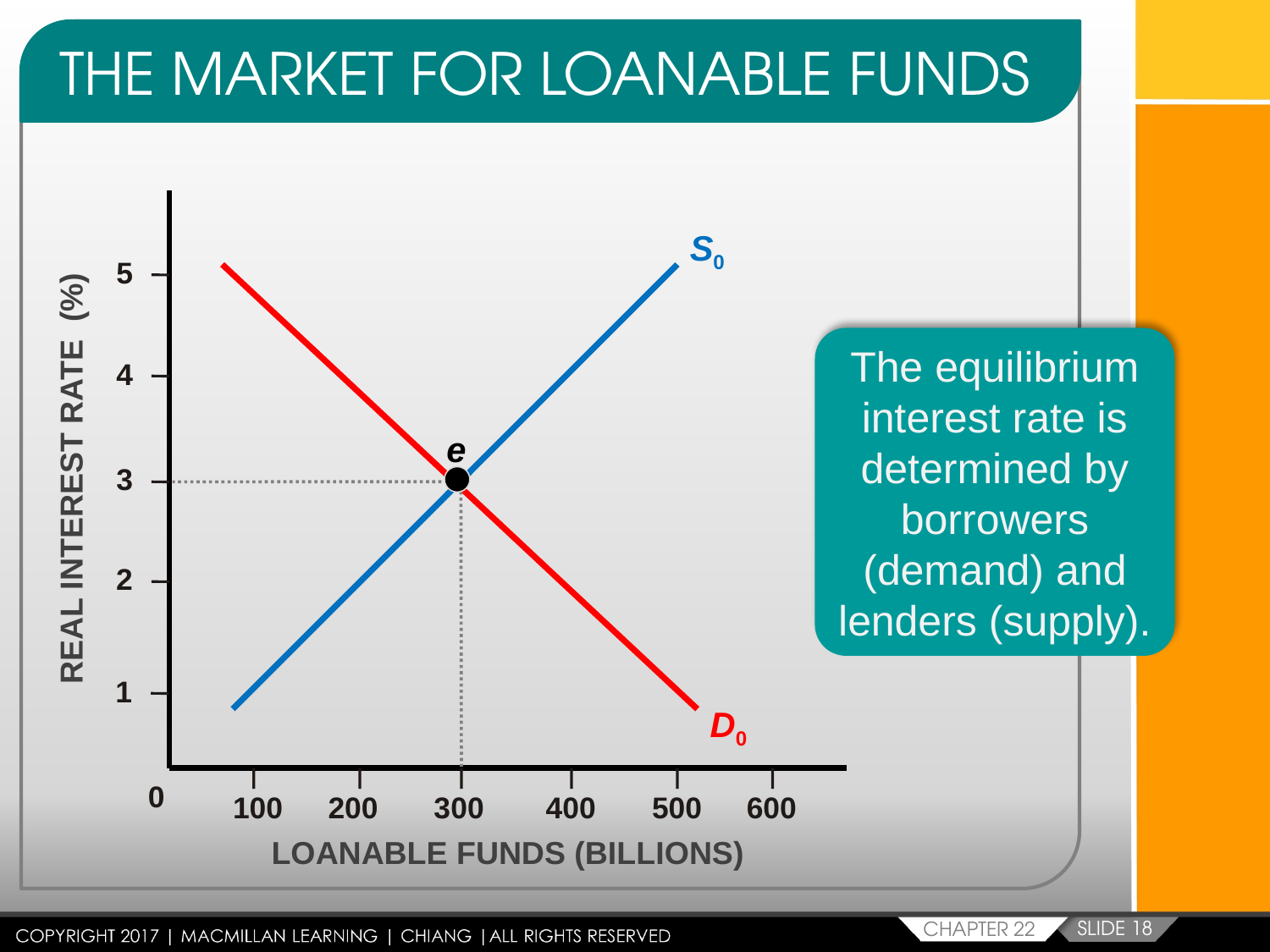

THE MARKET FOR LOANABLE FUNDS

S0
5

The equilibrium interest rate is determined by borrowers (demand) and lenders (supply).
4

e
REAL INTEREST RATE  (%)

3

2

1

D0

0
100
200
300
400
500
600
LOANABLE FUNDS (BILLIONS)
SLIDE 18
CHAPTER 22